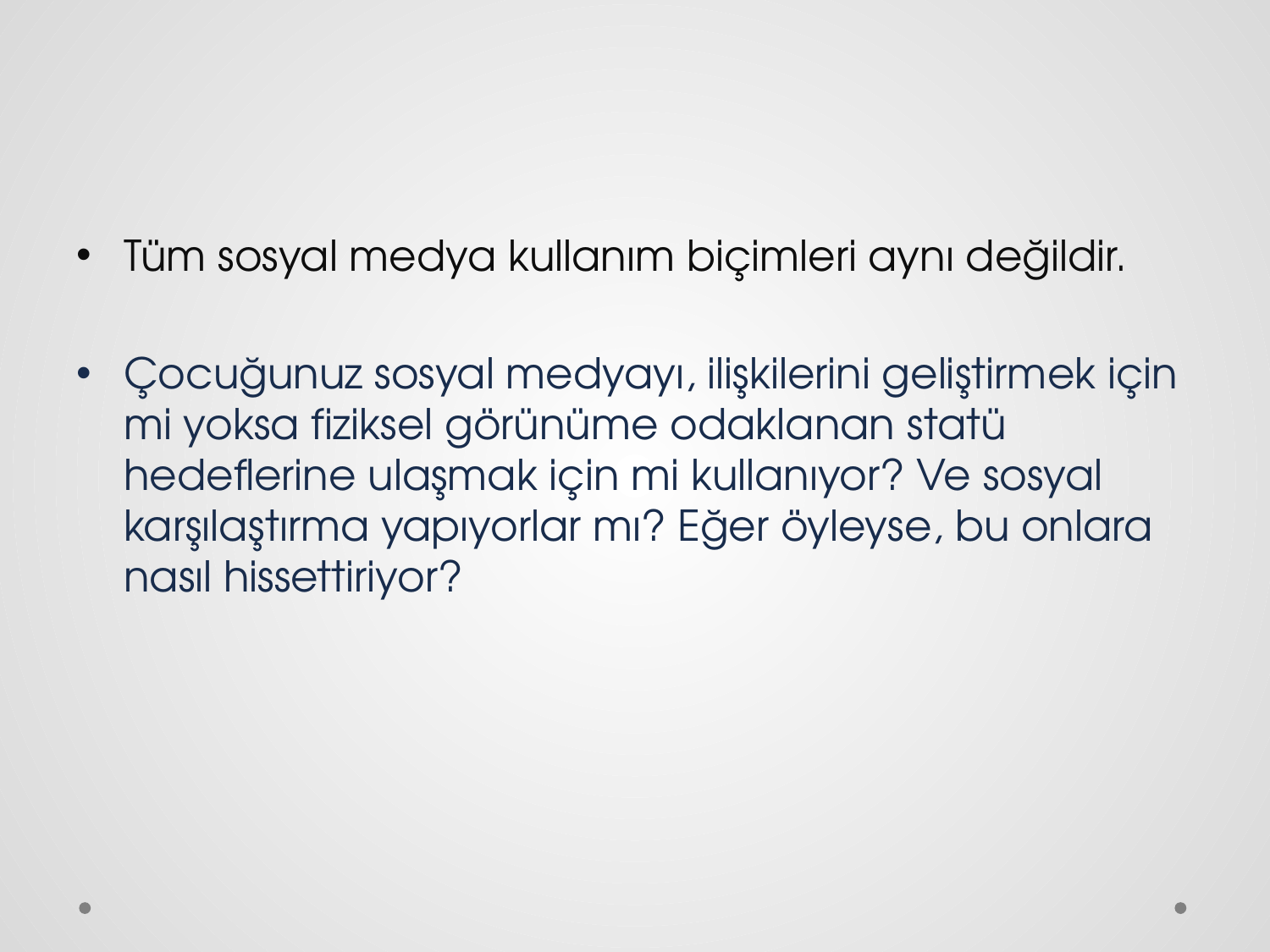

Tüm sosyal medya kullanım biçimleri aynı değildir.

Çocuğunuz sosyal medyayı, ilişkilerini geliştirmek için mi yoksa fiziksel görünüme odaklanan statü hedeflerine ulaşmak için mi kullanıyor? Ve sosyal karşılaştırma yapıyorlar mı? Eğer öyleyse, bu onlara nasıl hissettiriyor?